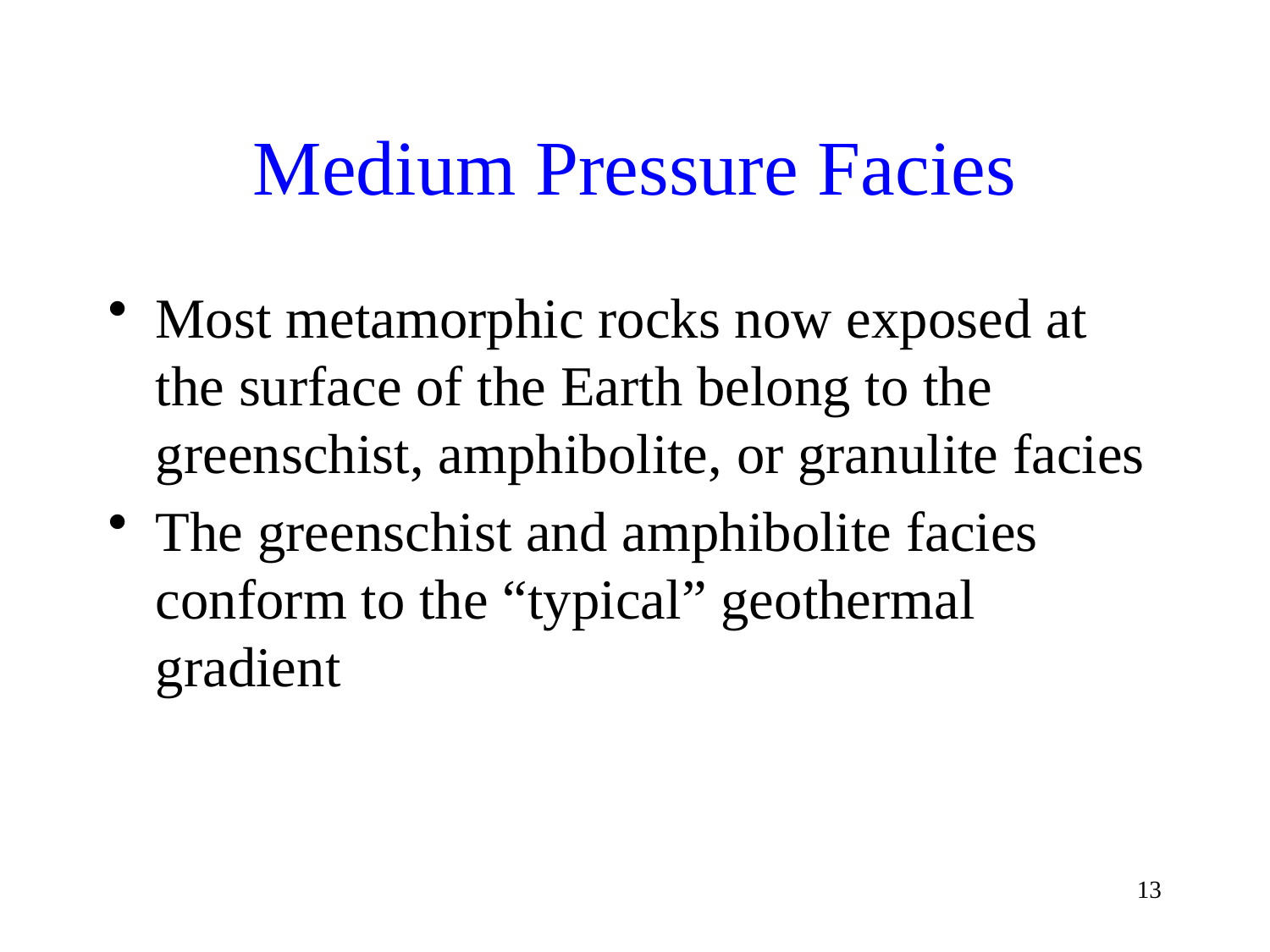

# Medium Pressure Facies
Most metamorphic rocks now exposed at the surface of the Earth belong to the greenschist, amphibolite, or granulite facies
The greenschist and amphibolite facies conform to the “typical” geothermal gradient

13